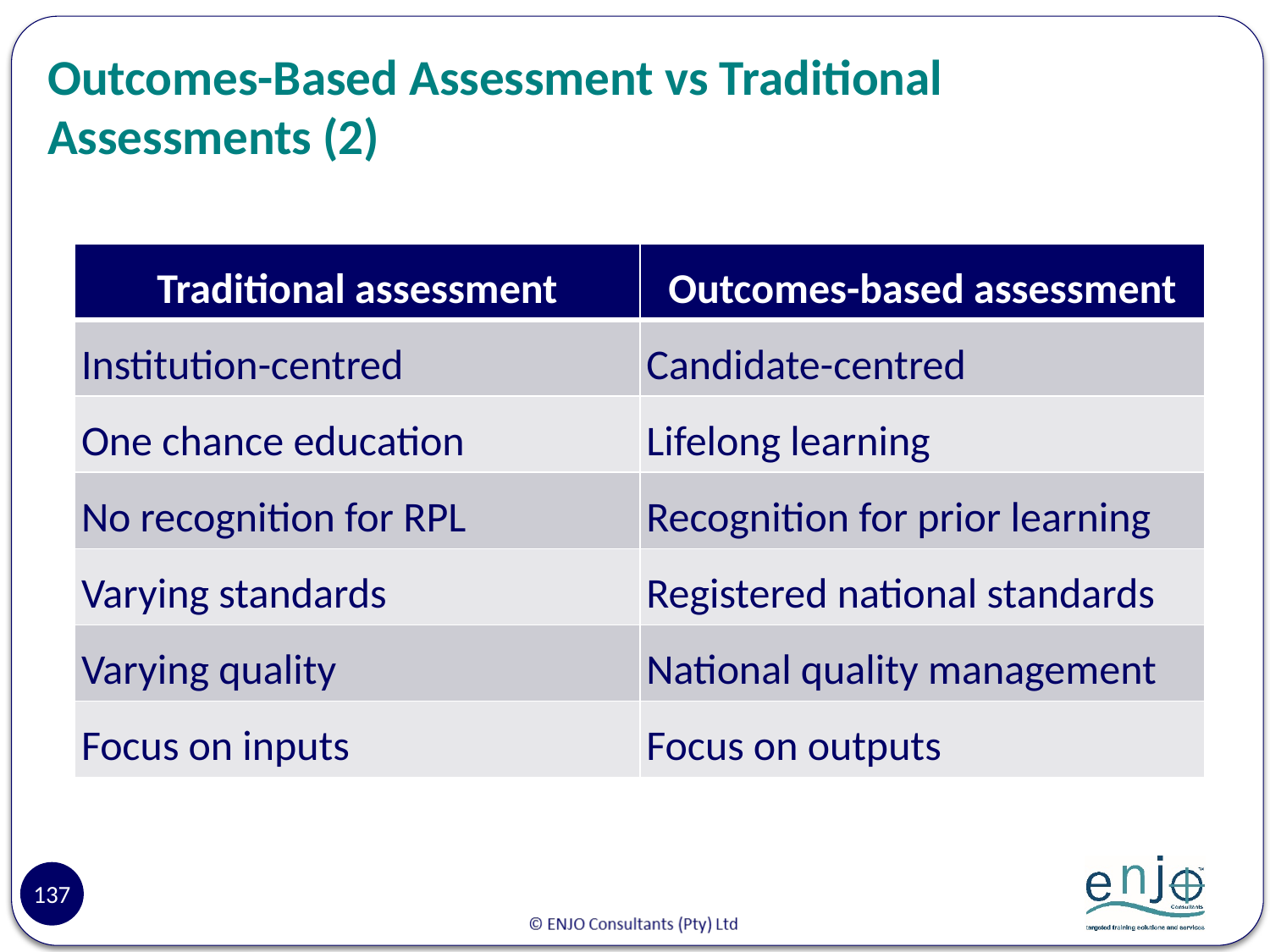

# Outcomes-Based Assessment vs Traditional Assessments (2)
| Traditional assessment | Outcomes-based assessment |
| --- | --- |
| Institution-centred | Candidate-centred |
| One chance education | Lifelong learning |
| No recognition for RPL | Recognition for prior learning |
| Varying standards | Registered national standards |
| Varying quality | National quality management |
| Focus on inputs | Focus on outputs |
137